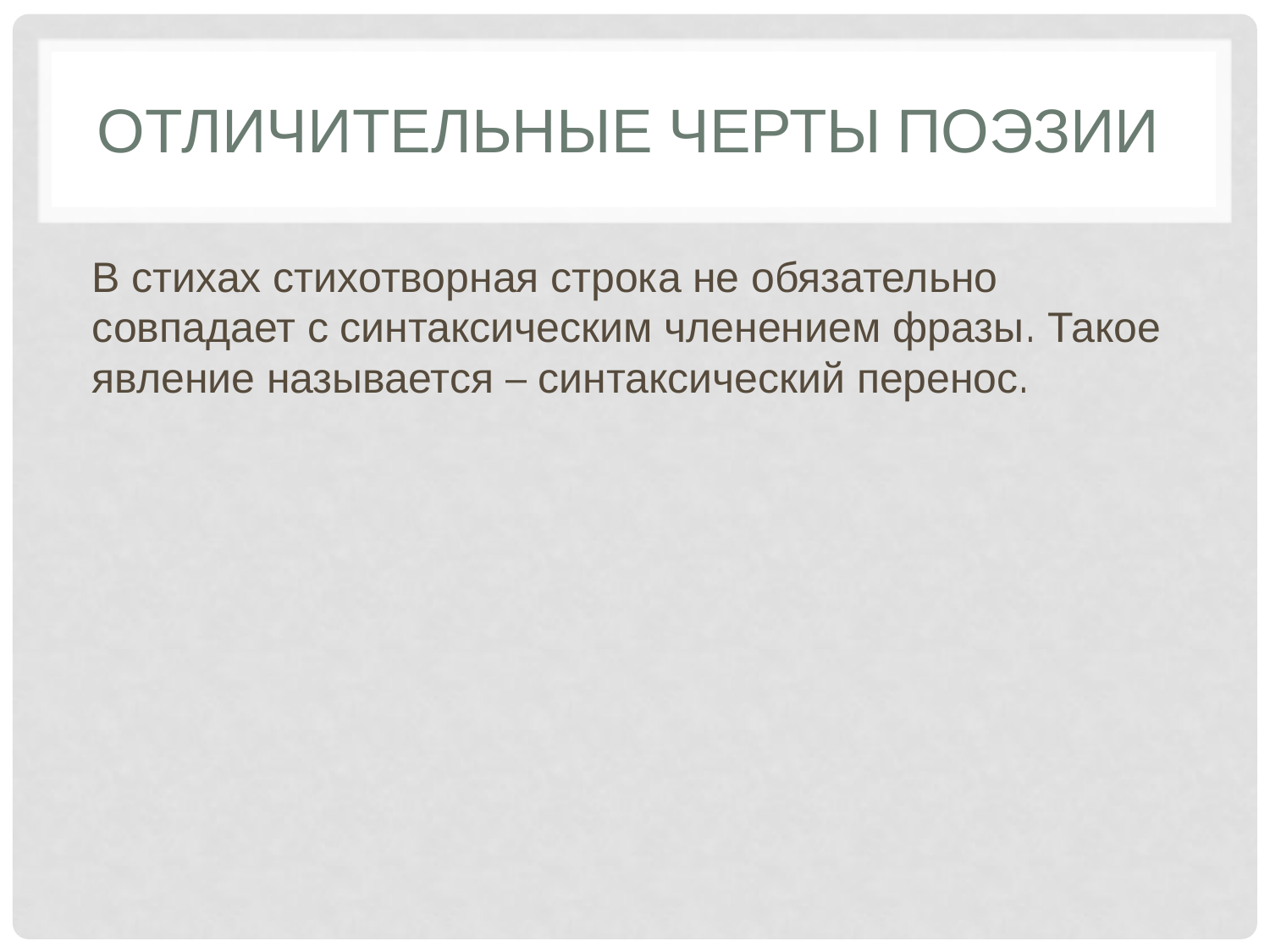

# Отличительные черты поэзии
В стихах стихотворная строка не обязательно совпадает с синтаксическим членением фразы. Такое явление называется – синтаксический перенос.